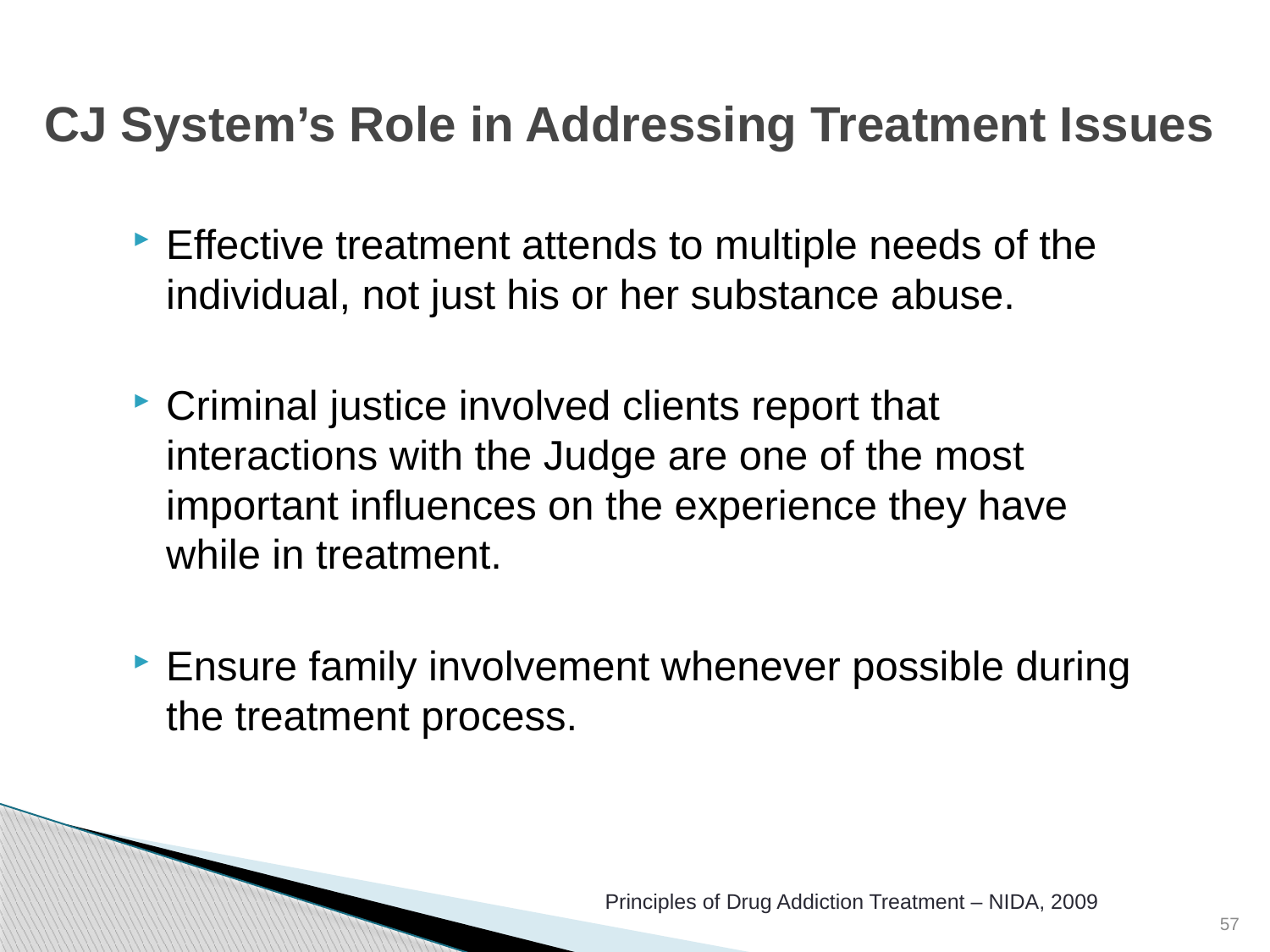

# CJ System’s Role in Addressing Treatment Issues
Effective treatment attends to multiple needs of the individual, not just his or her substance abuse.

Criminal justice involved clients report that interactions with the Judge are one of the most important influences on the experience they have while in treatment.

Ensure family involvement whenever possible during the treatment process.
Principles of Drug Addiction Treatment – NIDA, 2009
57